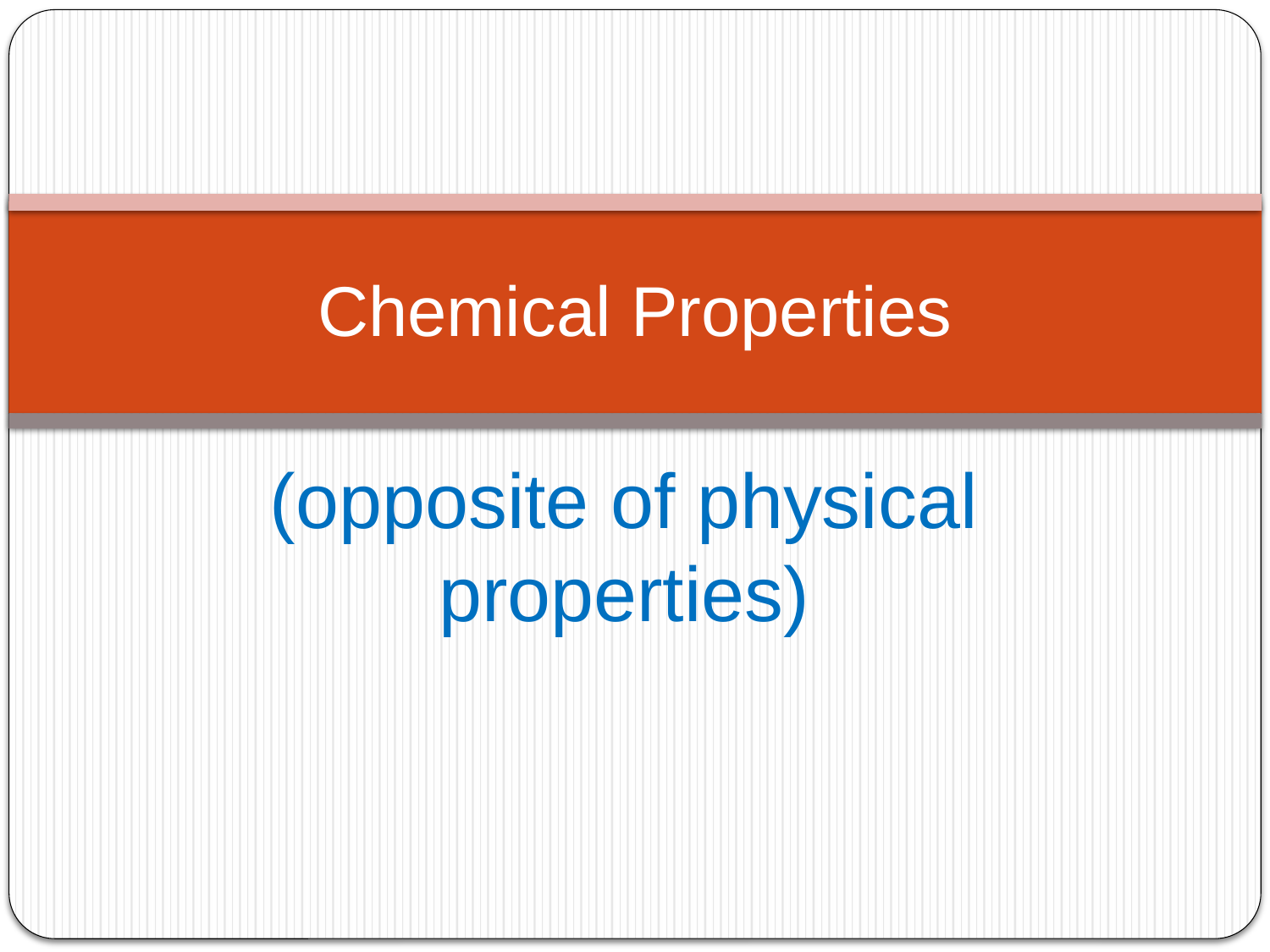

# Chemical Properties
(opposite of physical properties)